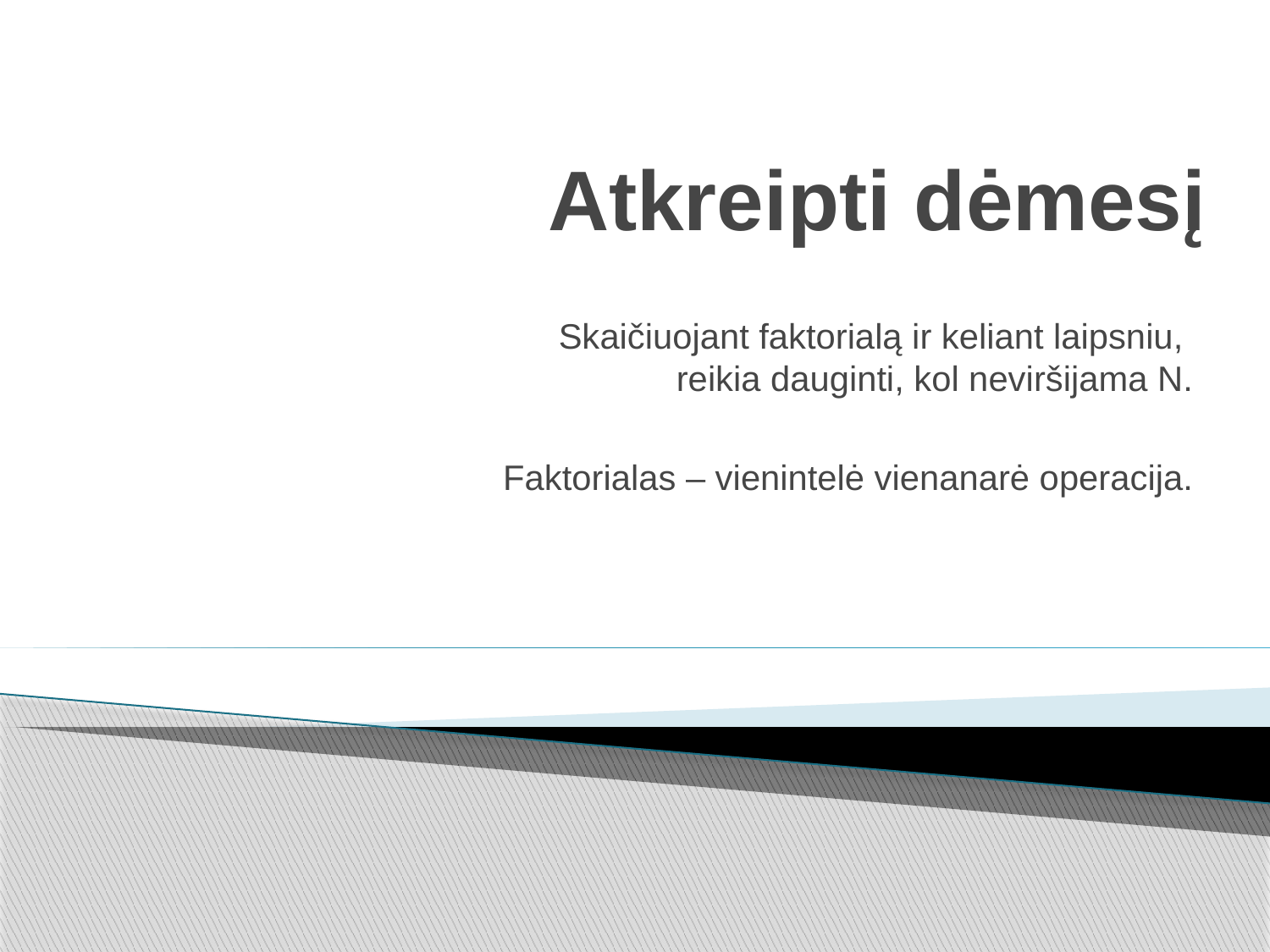

# Atkreipti dėmesį
Skaičiuojant faktorialą ir keliant laipsniu,
reikia dauginti, kol neviršijama N.

Faktorialas – vienintelė vienanarė operacija.